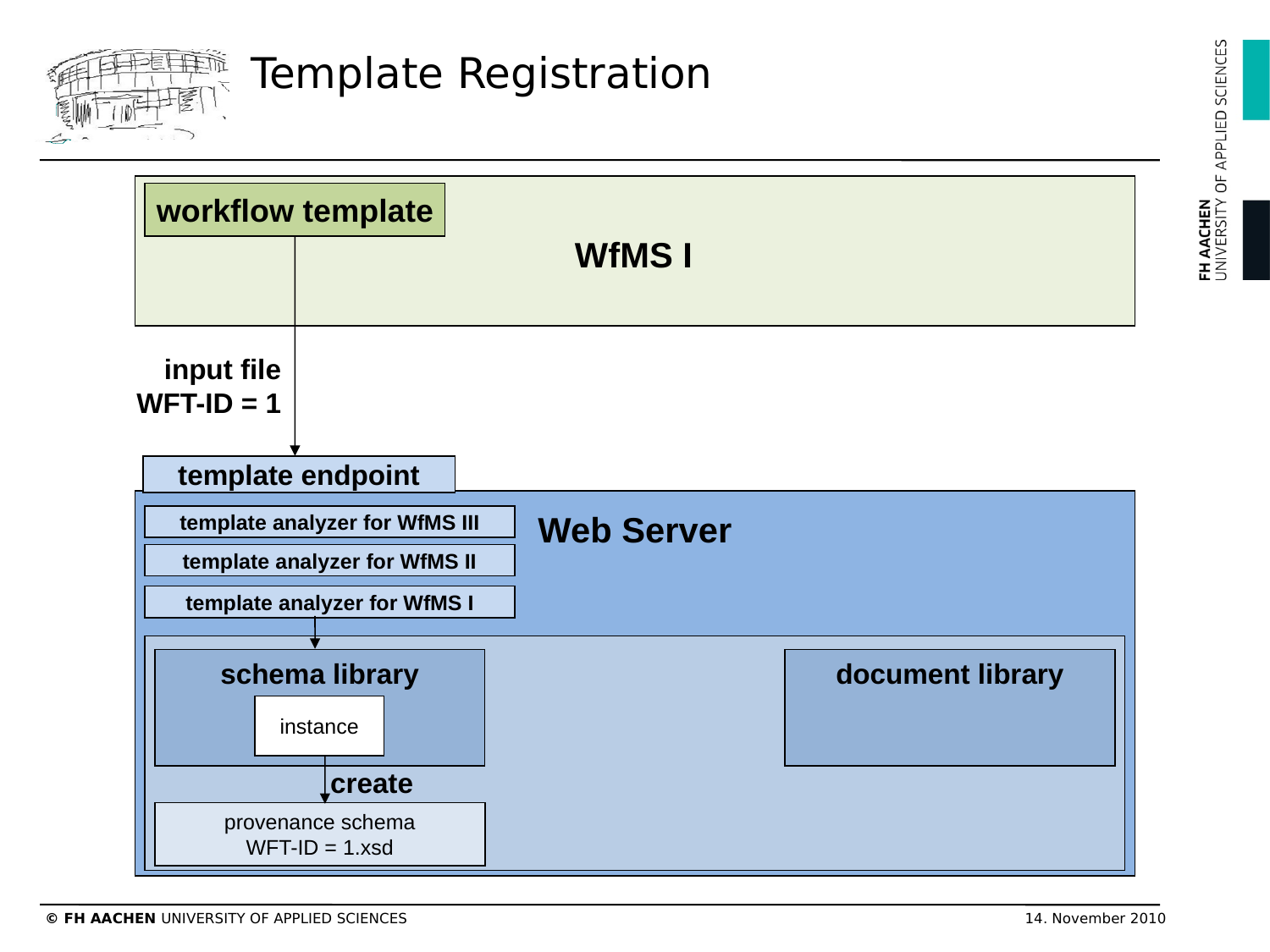

Template Registration

workflow template
WfMS I

input file
WFT-ID = 1
template endpoint

Web Server
template analyzer for WfMS III
template analyzer for WfMS II
template analyzer for WfMS I

schema library
document library
instance

create
provenance schema
WFT-ID = 1.xsd